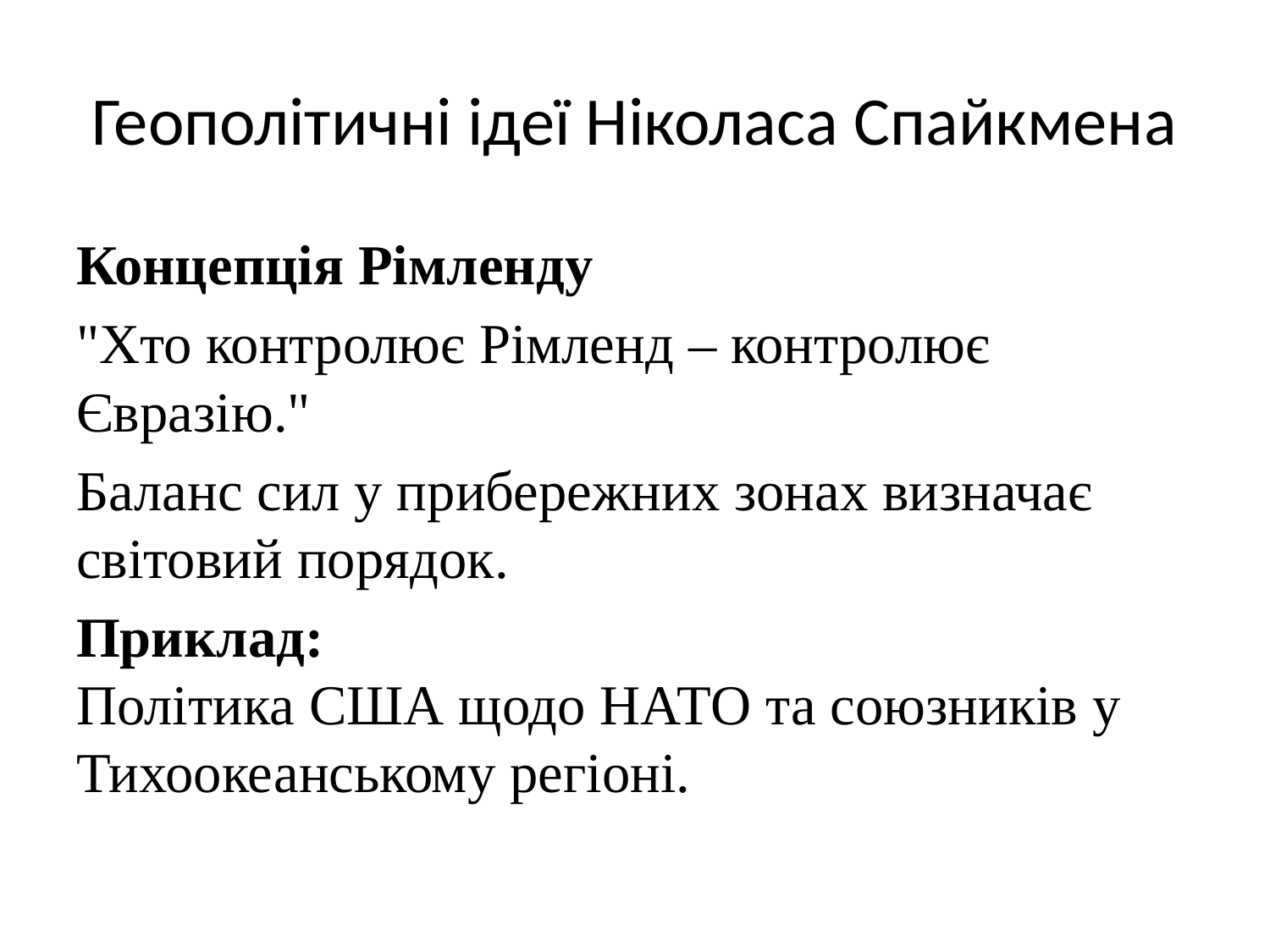

# Геополітичні ідеї Ніколаса Спайкмена
Концепція Рімленду
"Хто контролює Рімленд – контролює Євразію."
Баланс сил у прибережних зонах визначає світовий порядок.
Приклад:
Політика США щодо НАТО та союзників у Тихоокеанському регіоні.